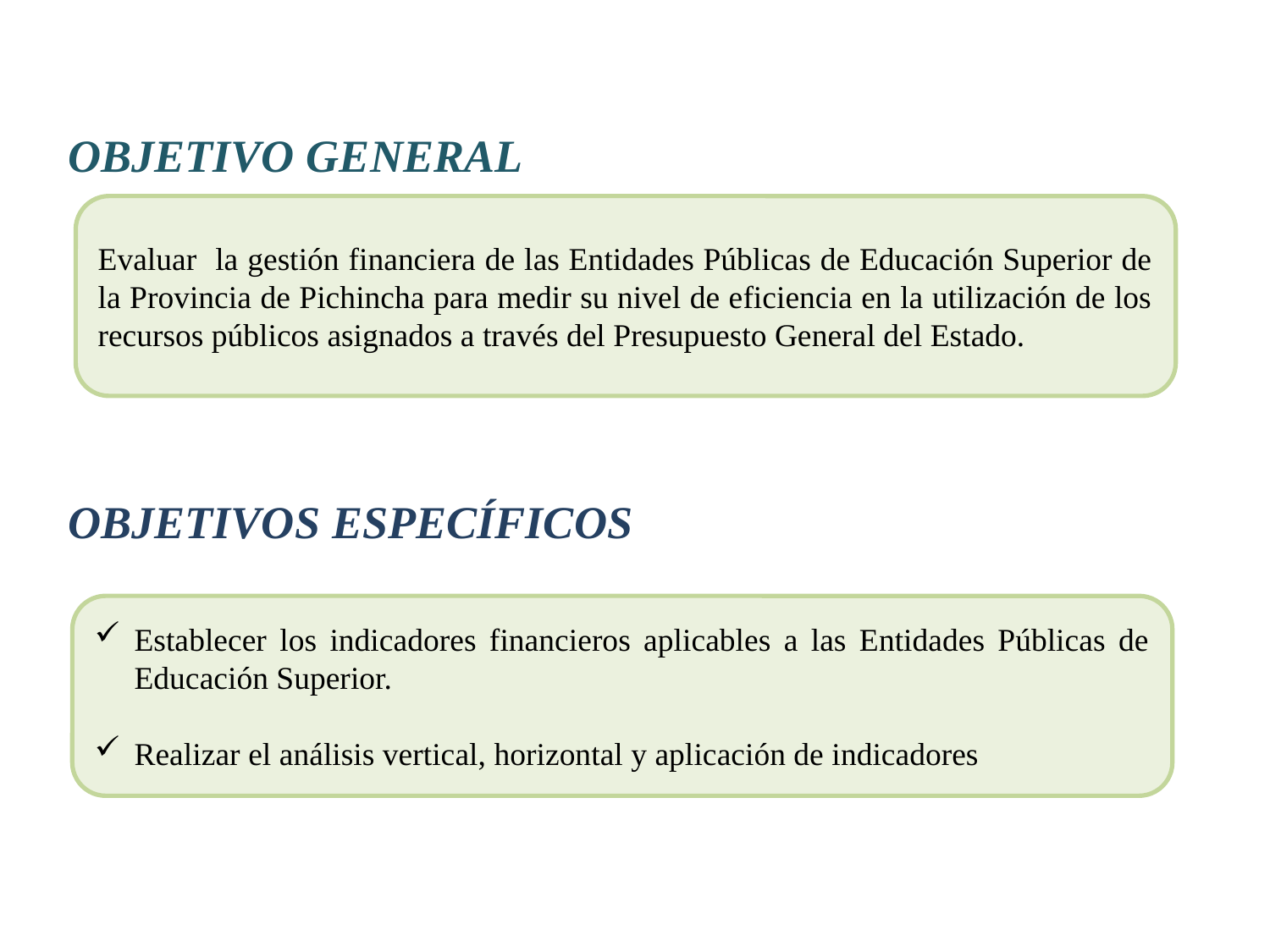

OBJETIVO GENERAL

OBJETIVOS ESPECÍFICOS

Evaluar  la gestión financiera de las Entidades Públicas de Educación Superior de la Provincia de Pichincha para medir su nivel de eficiencia en la utilización de los recursos públicos asignados a través del Presupuesto General del Estado.
Establecer los indicadores financieros aplicables a las Entidades Públicas de Educación Superior.

Realizar el análisis vertical, horizontal y aplicación de indicadores